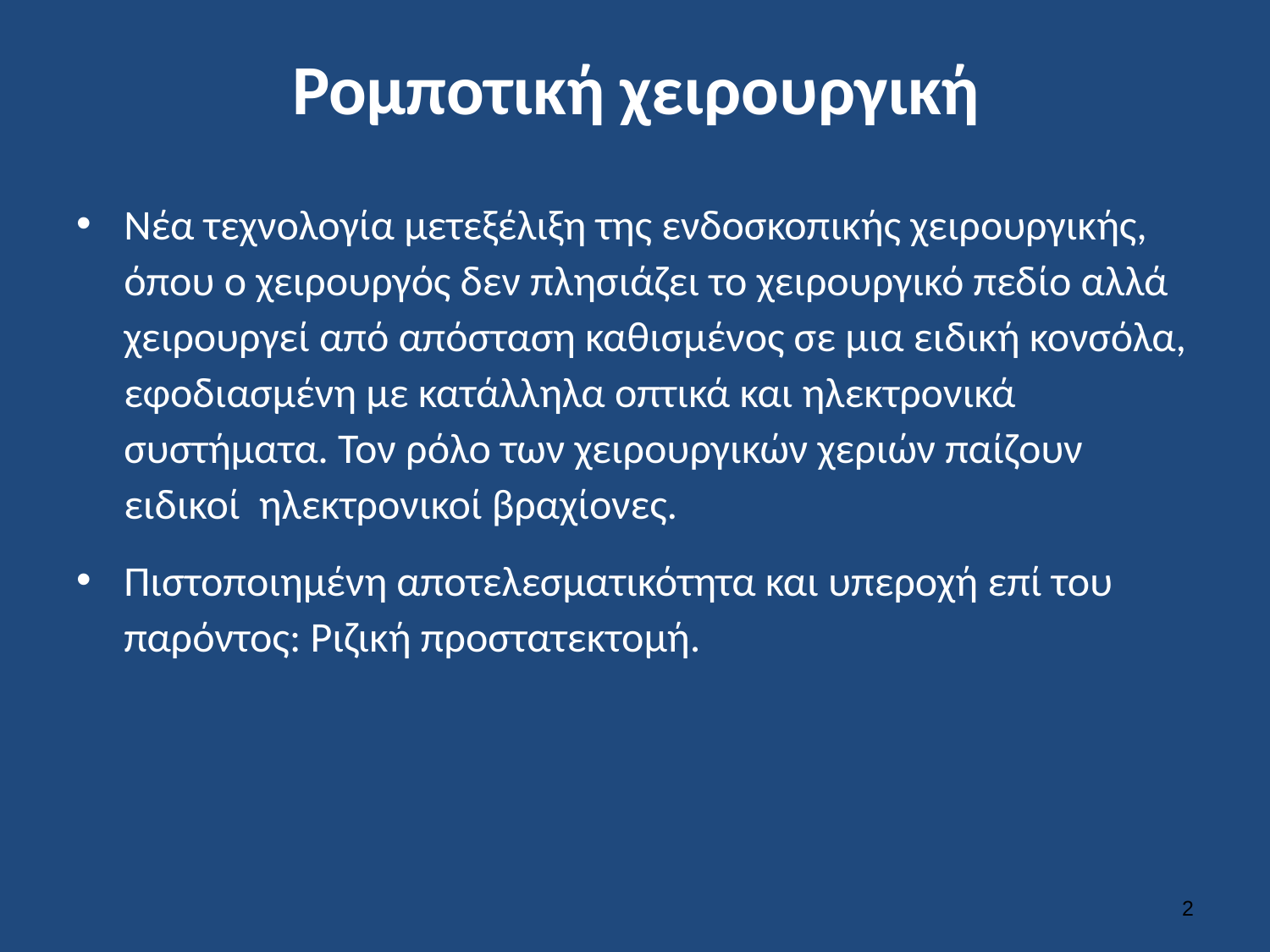

# Ρομποτική χειρουργική
Νέα τεχνολογία μετεξέλιξη της ενδοσκοπικής χειρουργικής, όπου ο χειρουργός δεν πλησιάζει το χειρουργικό πεδίο αλλά χειρουργεί από απόσταση καθισμένος σε μια ειδική κονσόλα, εφοδιασμένη με κατάλληλα οπτικά και ηλεκτρονικά συστήματα. Τον ρόλο των χειρουργικών χεριών παίζουν ειδικοί  ηλεκτρονικοί βραχίονες.
Πιστοποιημένη αποτελεσματικότητα και υπεροχή επί του παρόντος: Ριζική προστατεκτομή.
2